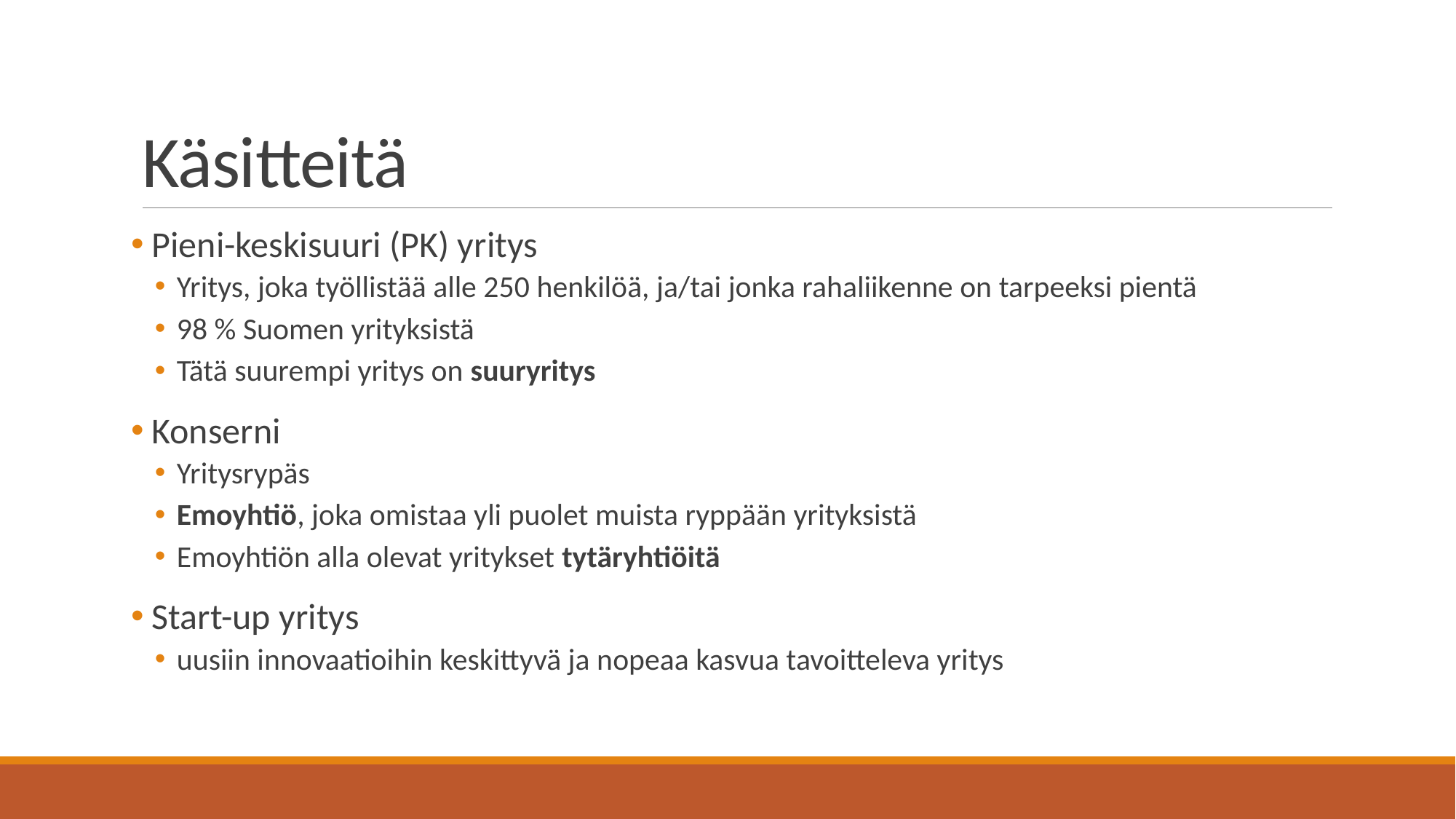

# Käsitteitä
 Pieni-keskisuuri (PK) yritys
Yritys, joka työllistää alle 250 henkilöä, ja/tai jonka rahaliikenne on tarpeeksi pientä
98 % Suomen yrityksistä
Tätä suurempi yritys on suuryritys
 Konserni
Yritysrypäs
Emoyhtiö, joka omistaa yli puolet muista ryppään yrityksistä
Emoyhtiön alla olevat yritykset tytäryhtiöitä
 Start-up yritys
uusiin innovaatioihin keskittyvä ja nopeaa kasvua tavoitteleva yritys